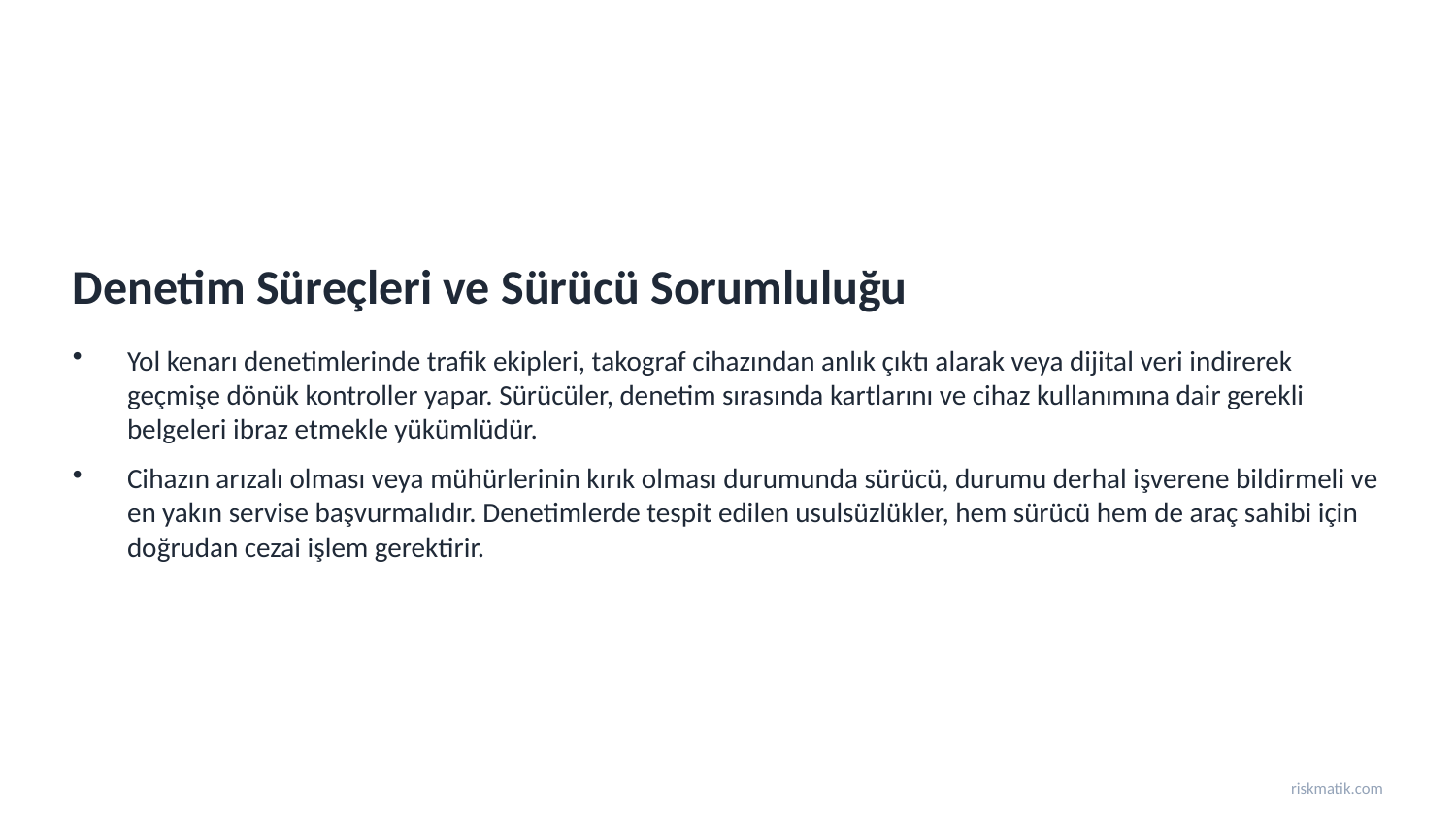

Denetim Süreçleri ve Sürücü Sorumluluğu
Yol kenarı denetimlerinde trafik ekipleri, takograf cihazından anlık çıktı alarak veya dijital veri indirerek geçmişe dönük kontroller yapar. Sürücüler, denetim sırasında kartlarını ve cihaz kullanımına dair gerekli belgeleri ibraz etmekle yükümlüdür.
Cihazın arızalı olması veya mühürlerinin kırık olması durumunda sürücü, durumu derhal işverene bildirmeli ve en yakın servise başvurmalıdır. Denetimlerde tespit edilen usulsüzlükler, hem sürücü hem de araç sahibi için doğrudan cezai işlem gerektirir.
riskmatik.com